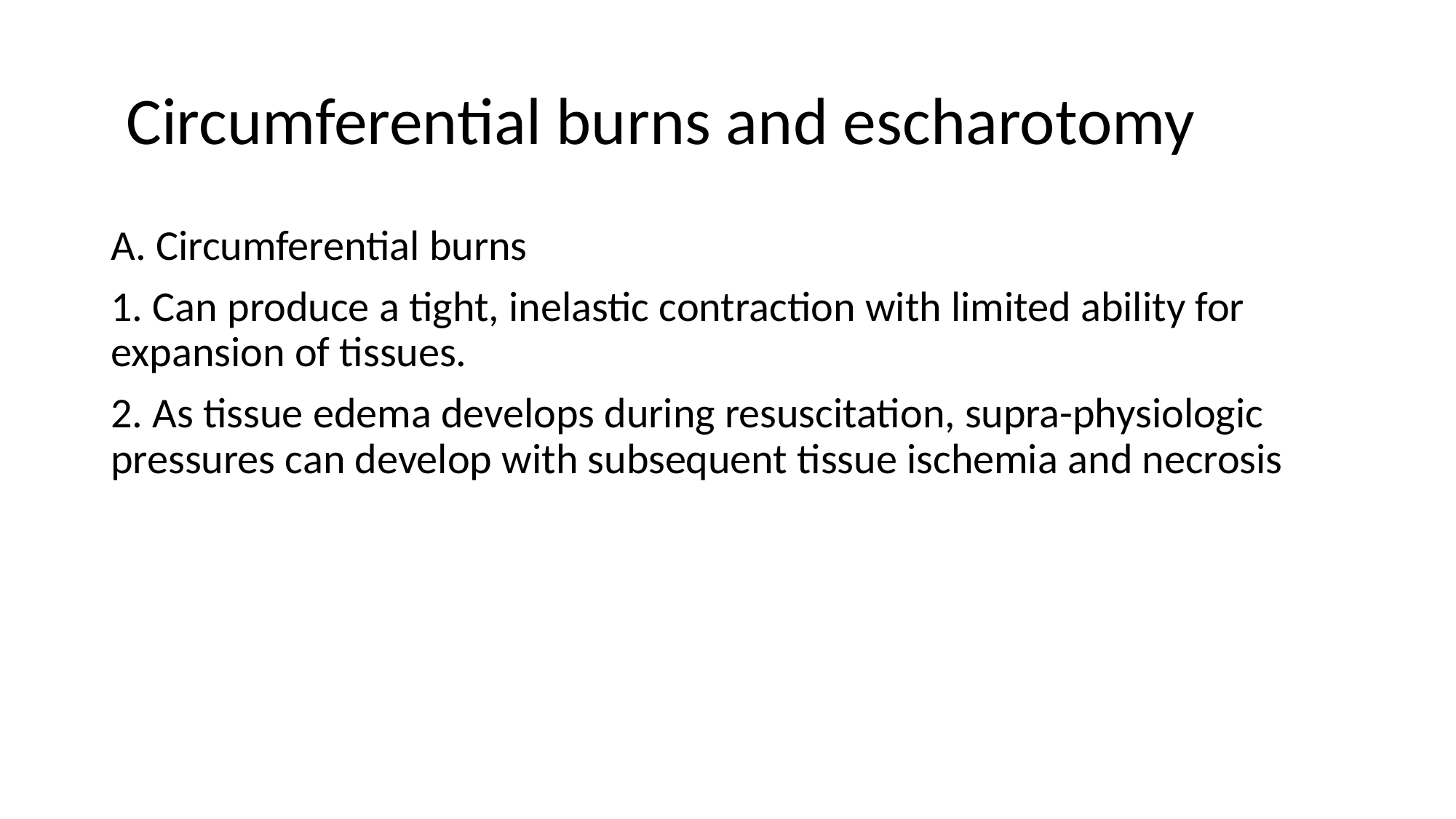

# Circumferential burns and escharotomy
A. Circumferential burns
1. Can produce a tight, inelastic contraction with limited ability for expansion of tissues.
2. As tissue edema develops during resuscitation, supra-physiologic pressures can develop with subsequent tissue ischemia and necrosis